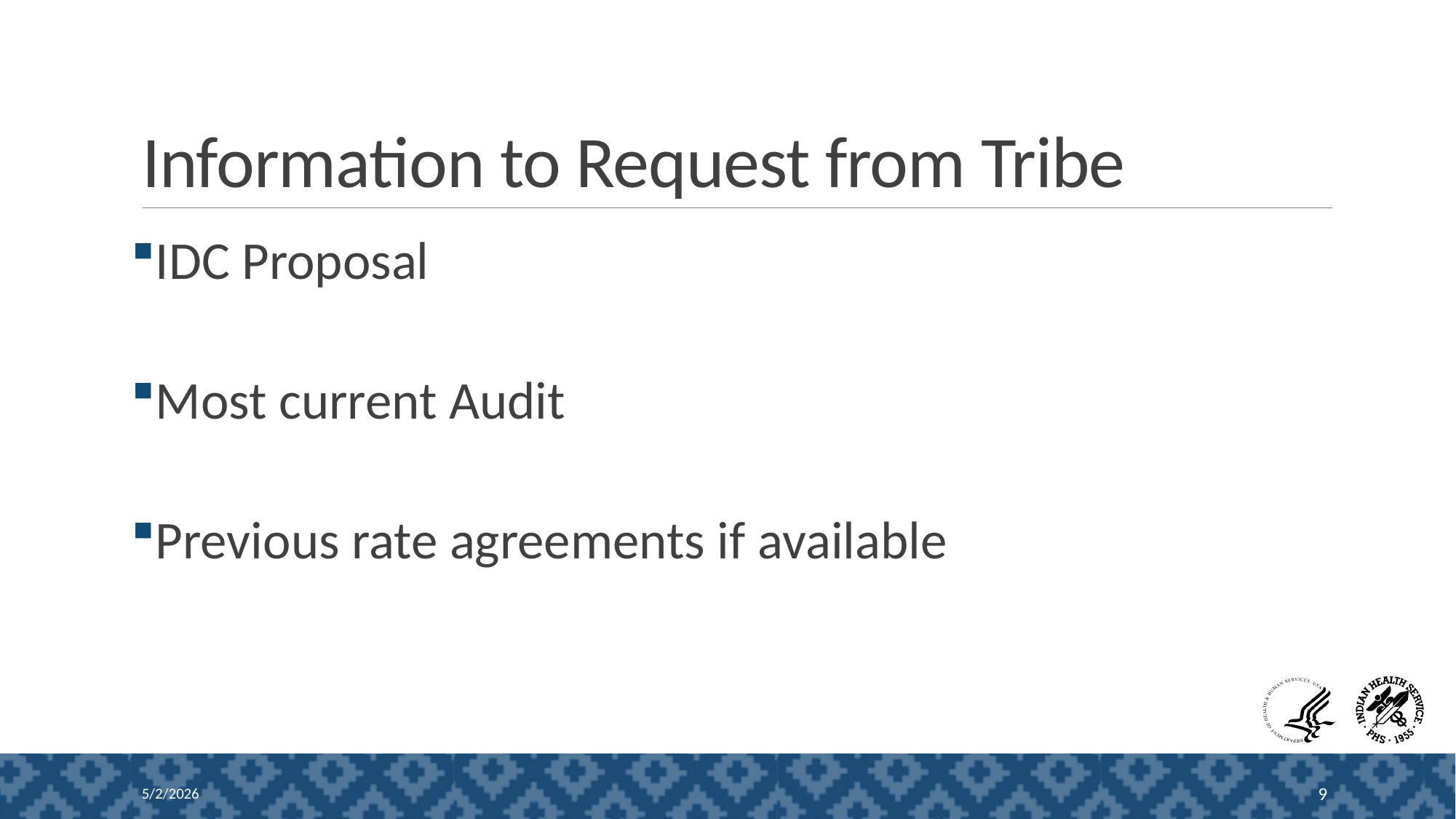

# Information to Request from Tribe
IDC Proposal

Most current Audit

Previous rate agreements if available
5/2/2026

9